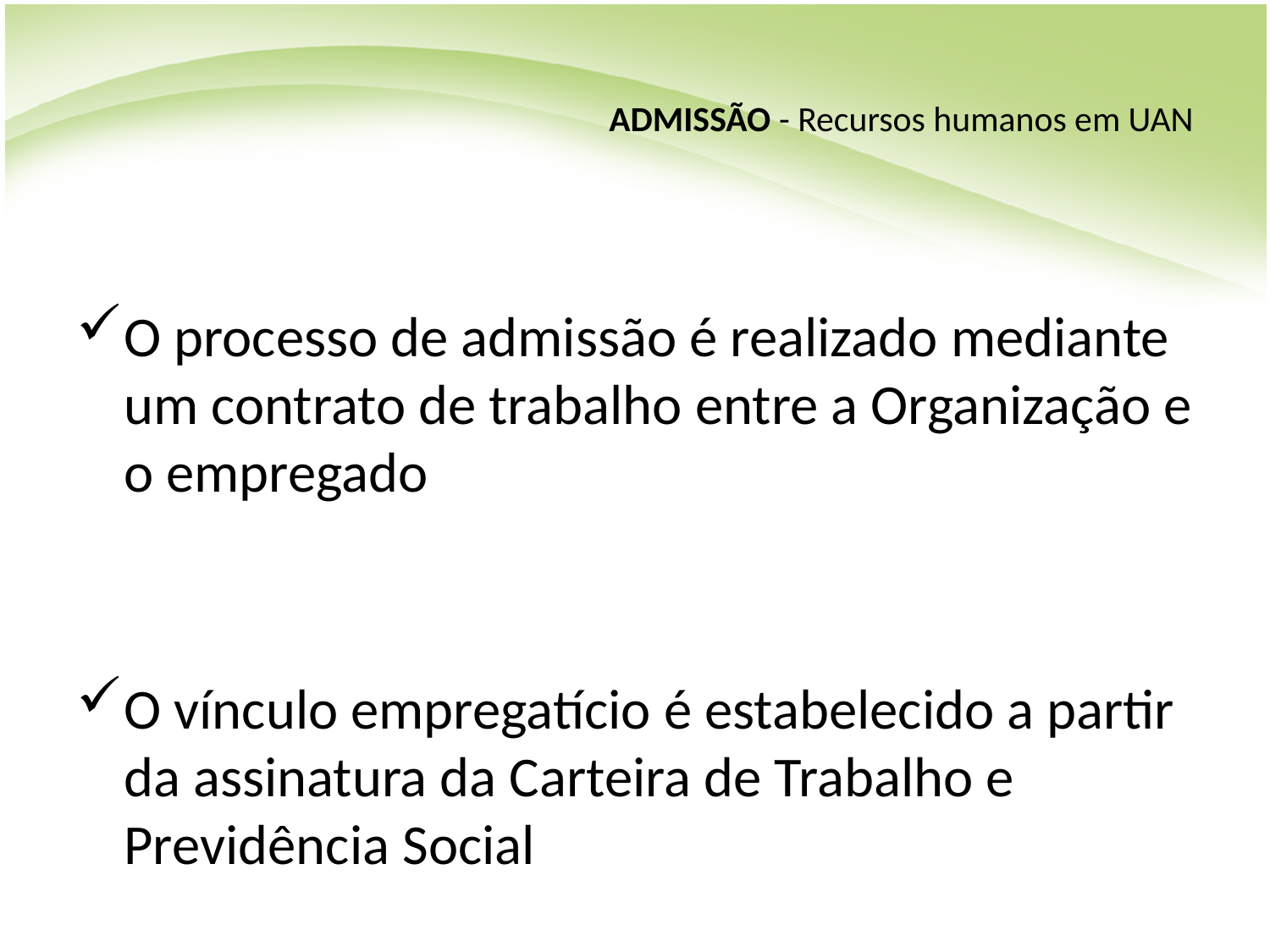

# ADMISSÃO - Recursos humanos em UAN
O processo de admissão é realizado mediante um contrato de trabalho entre a Organização e o empregado

O vínculo empregatício é estabelecido a partir da assinatura da Carteira de Trabalho e Previdência Social

Os critérios de admissão dependem da política de Recursos Humanos da organização